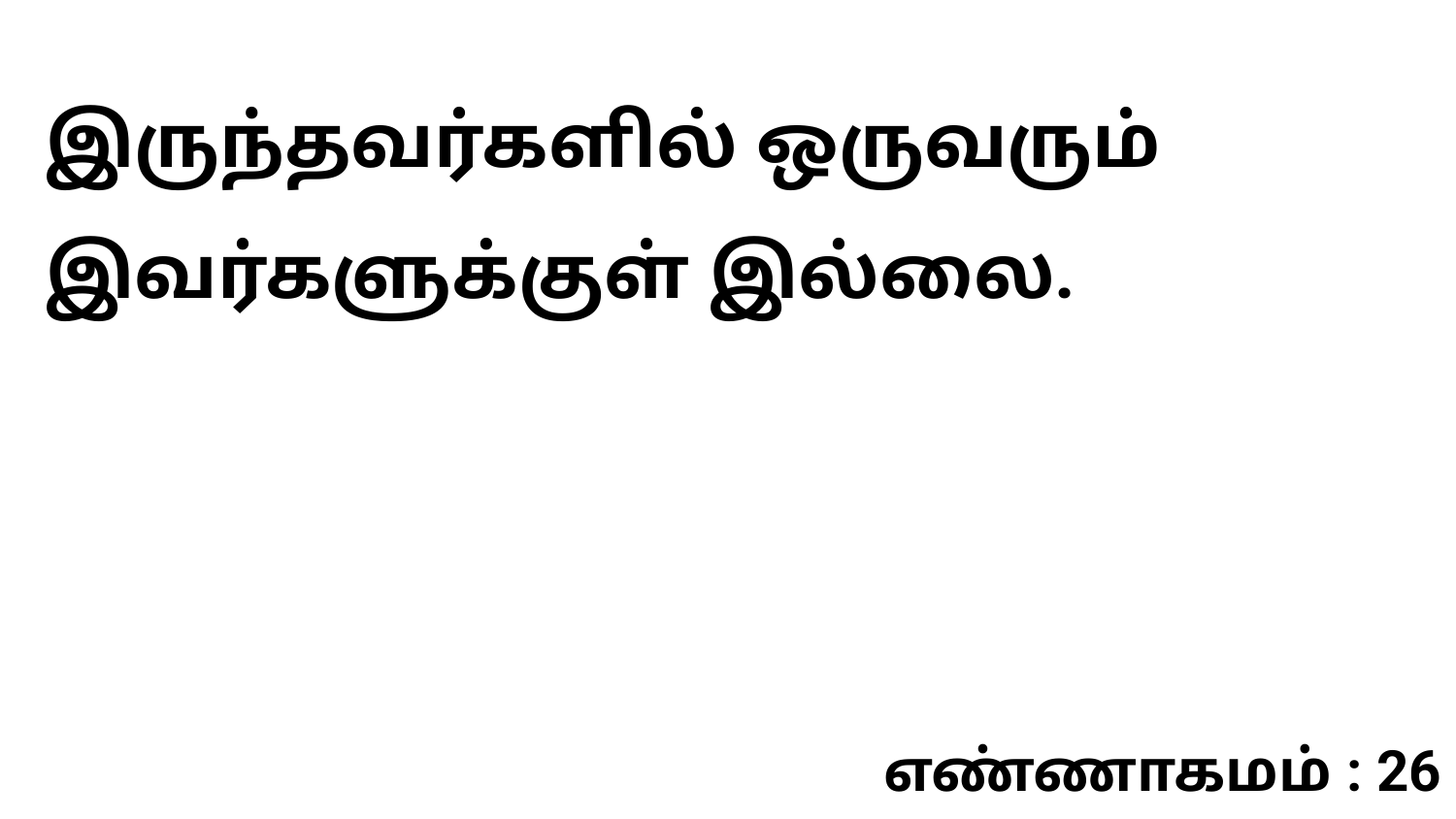

இருந்தவர்களில் ஒருவரும் இவர்களுக்குள் இல்லை.
எண்ணாகமம் : 26